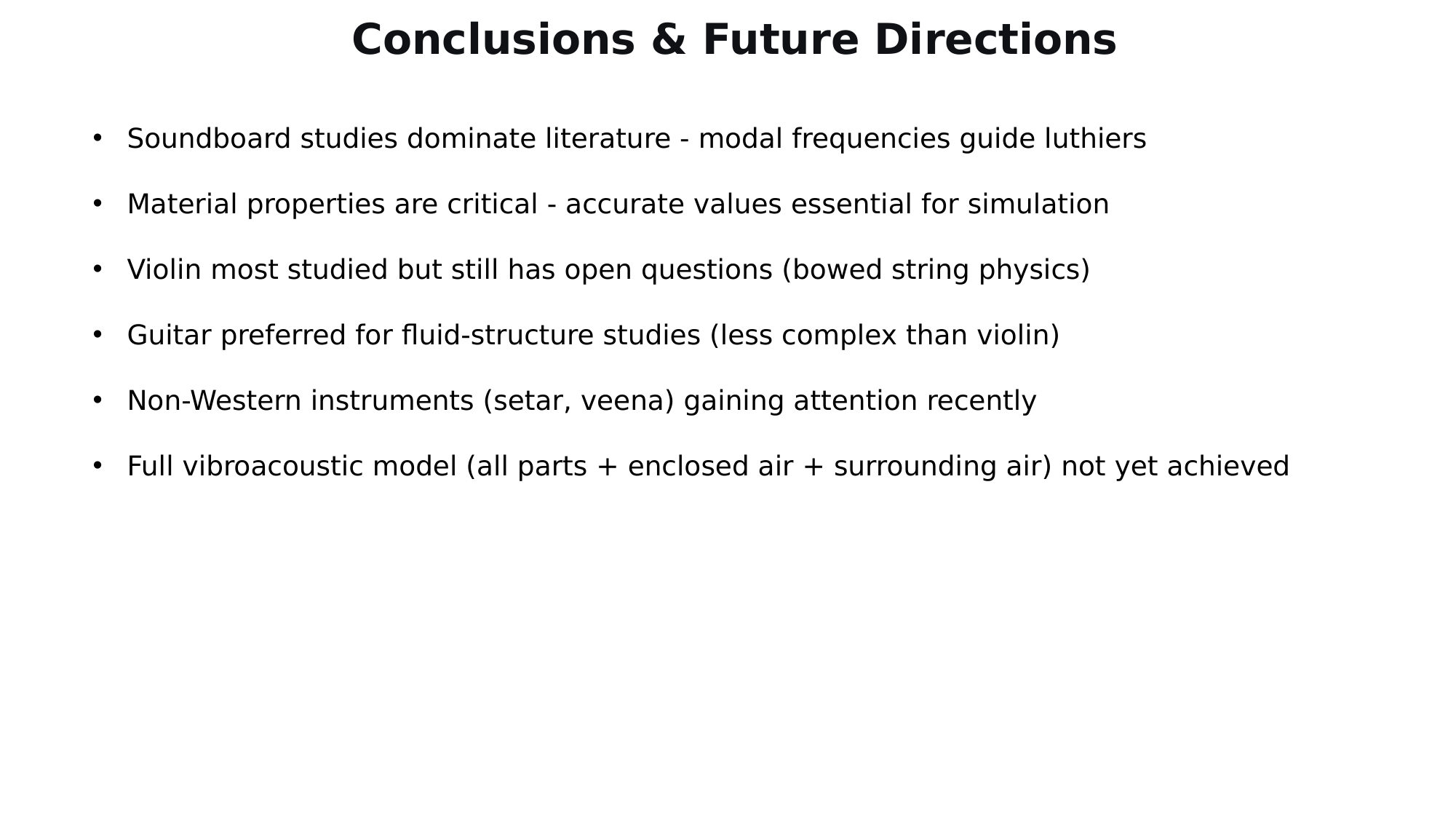

Conclusions & Future Directions
Soundboard studies dominate literature - modal frequencies guide luthiers

Material properties are critical - accurate values essential for simulation

Violin most studied but still has open questions (bowed string physics)

Guitar preferred for fluid-structure studies (less complex than violin)

Non-Western instruments (setar, veena) gaining attention recently

Full vibroacoustic model (all parts + enclosed air + surrounding air) not yet achieved